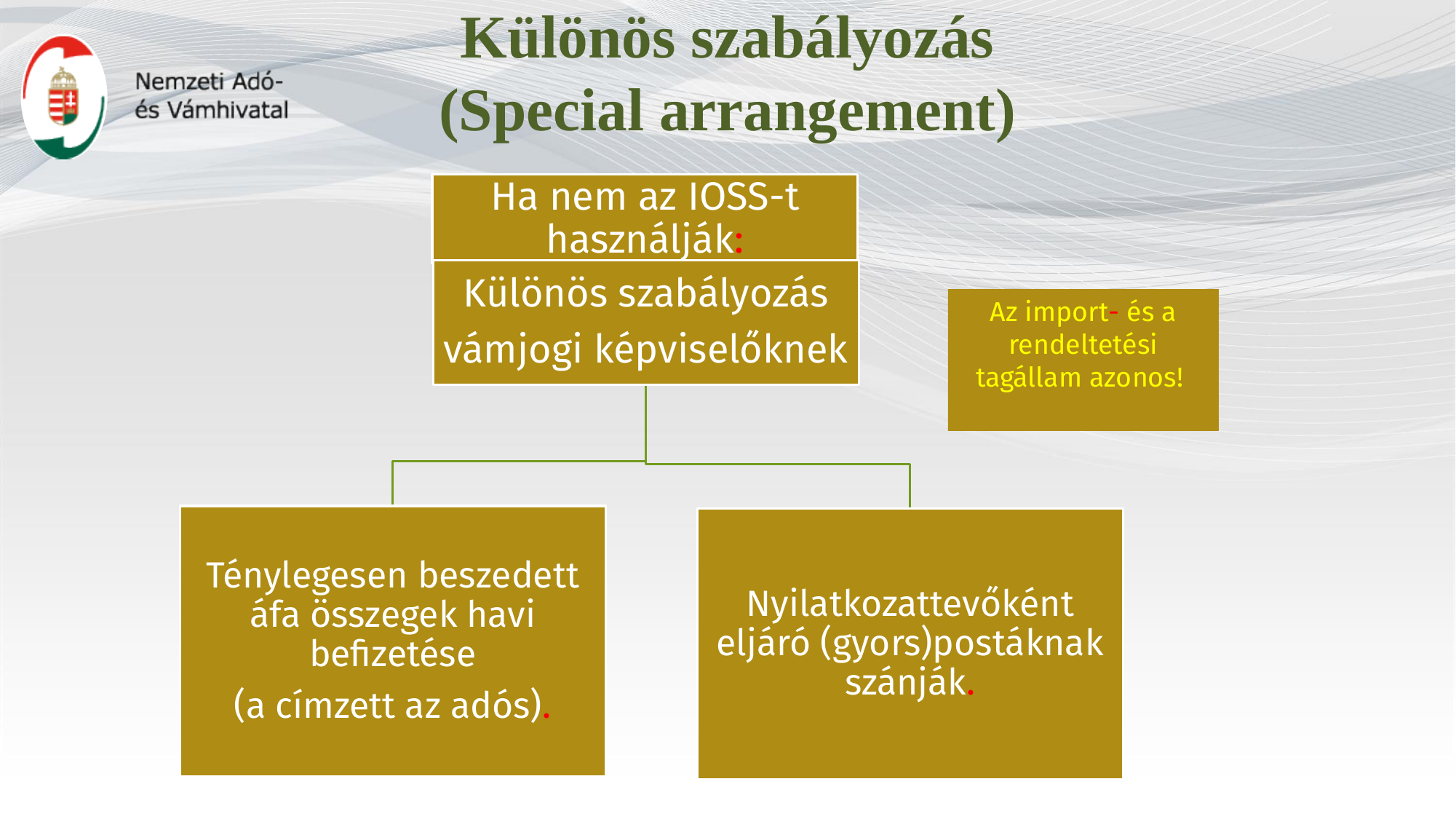

Különös szabályozás
(Special arrangement)
Ha nem az IOSS-t használják:
Különös szabályozás
vámjogi képviselőknek
Ténylegesen beszedett áfa összegek havi befizetése
(a címzett az adós).
Nyilatkozattevőként eljáró (gyors)postáknak szánják.

Az import- és a rendeltetési tagállam azonos!